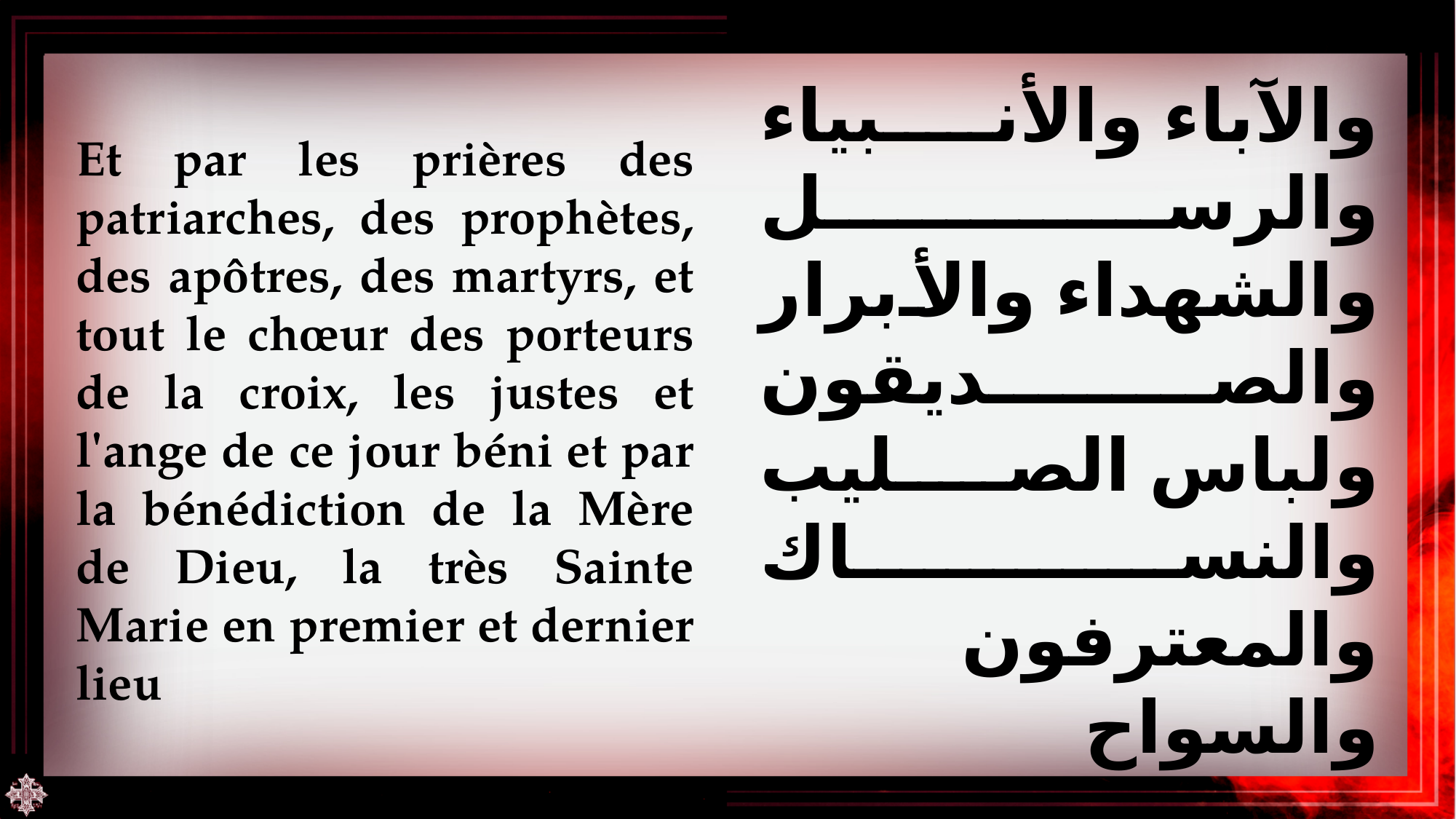

Et par les prières des patriarches, des prophètes, des apôtres, des martyrs, et tout le chœur des porteurs de la croix, les justes et l'ange de ce jour béni et par la bénédiction de la Mère de Dieu, la très Sainte Marie en premier et dernier lieu
والآباء والأنبياء والرسل والشهداء والأبرار والصديقون ولباس الصليب والنساك والمعترفون والسواح